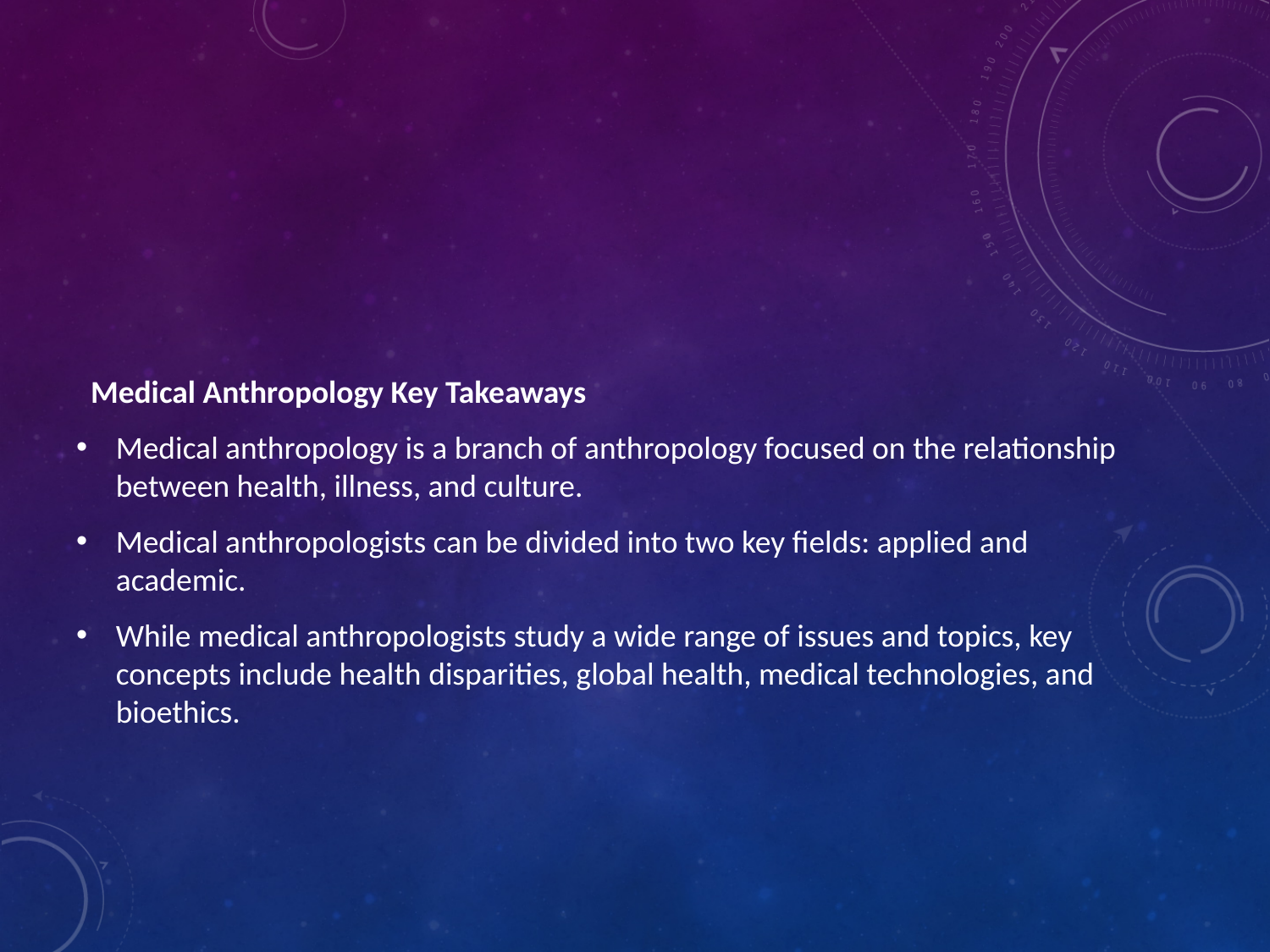

#
  Medical Anthropology Key Takeaways
Medical anthropology is a branch of anthropology focused on the relationship between health, illness, and culture.
Medical anthropologists can be divided into two key fields: applied and academic.
While medical anthropologists study a wide range of issues and topics, key concepts include health disparities, global health, medical technologies, and bioethics.